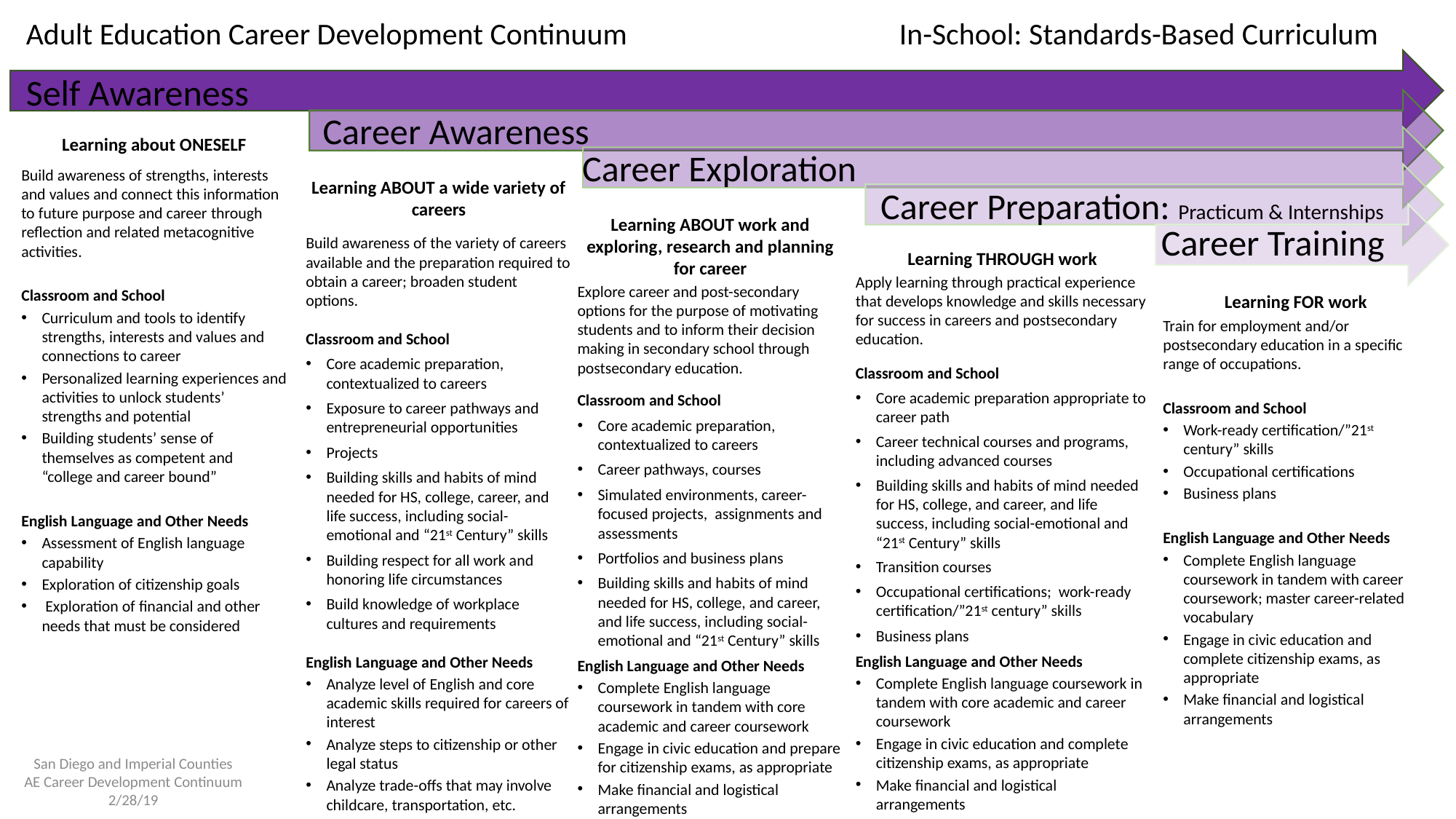

Adult Education Career Development Continuum			In-School: Standards-Based Curriculum

Self Awareness

Career Awareness

Learning about ONESELF

Build awareness of strengths, interests and values and connect this information to future purpose and career through reflection and related metacognitive activities.

Classroom and School
Curriculum and tools to identify strengths, interests and values and connections to career
Personalized learning experiences and activities to unlock students’ strengths and potential
Building students’ sense of themselves as competent and “college and career bound”

English Language and Other Needs
Assessment of English language capability
Exploration of citizenship goals
 Exploration of financial and other needs that must be considered

Career Exploration

Learning ABOUT a wide variety of careers

Build awareness of the variety of careers available and the preparation required to obtain a career; broaden student options.

Classroom and School
Core academic preparation, contextualized to careers
Exposure to career pathways and entrepreneurial opportunities
Projects
Building skills and habits of mind needed for HS, college, career, and life success, including social-emotional and “21st Century” skills
Building respect for all work and honoring life circumstances
Build knowledge of workplace cultures and requirements

English Language and Other Needs
Analyze level of English and core academic skills required for careers of interest
Analyze steps to citizenship or other legal status
Analyze trade-offs that may involve childcare, transportation, etc.

Career Preparation: Practicum & Internships

Learning ABOUT work and exploring, research and planning for career
Explore career and post-secondary options for the purpose of motivating students and to inform their decision making in secondary school through postsecondary education.

Classroom and School
Core academic preparation, contextualized to careers
Career pathways, courses
Simulated environments, career-focused projects,  assignments and assessments
Portfolios and business plans
Building skills and habits of mind needed for HS, college, and career, and life success, including social-emotional and “21st Century” skills
English Language and Other Needs
Complete English language coursework in tandem with core academic and career coursework
Engage in civic education and prepare for citizenship exams, as appropriate
Make financial and logistical arrangements

Career Training
Learning THROUGH work
Apply learning through practical experience that develops knowledge and skills necessary for success in careers and postsecondary education.

Classroom and School
Core academic preparation appropriate to career path
Career technical courses and programs, including advanced courses
Building skills and habits of mind needed for HS, college, and career, and life success, including social-emotional and “21st Century” skills
Transition courses
Occupational certifications;  work-ready certification/”21st century” skills
Business plans
English Language and Other Needs
Complete English language coursework in tandem with core academic and career coursework
Engage in civic education and complete citizenship exams, as appropriate
Make financial and logistical arrangements

Learning FOR work
Train for employment and/or postsecondary education in a specific range of occupations.

Classroom and School
Work-ready certification/”21st century” skills
Occupational certifications
Business plans

English Language and Other Needs
Complete English language coursework in tandem with career coursework; master career-related vocabulary
Engage in civic education and complete citizenship exams, as appropriate
Make financial and logistical arrangements

San Diego and Imperial Counties
AE Career Development Continuum 2/28/19